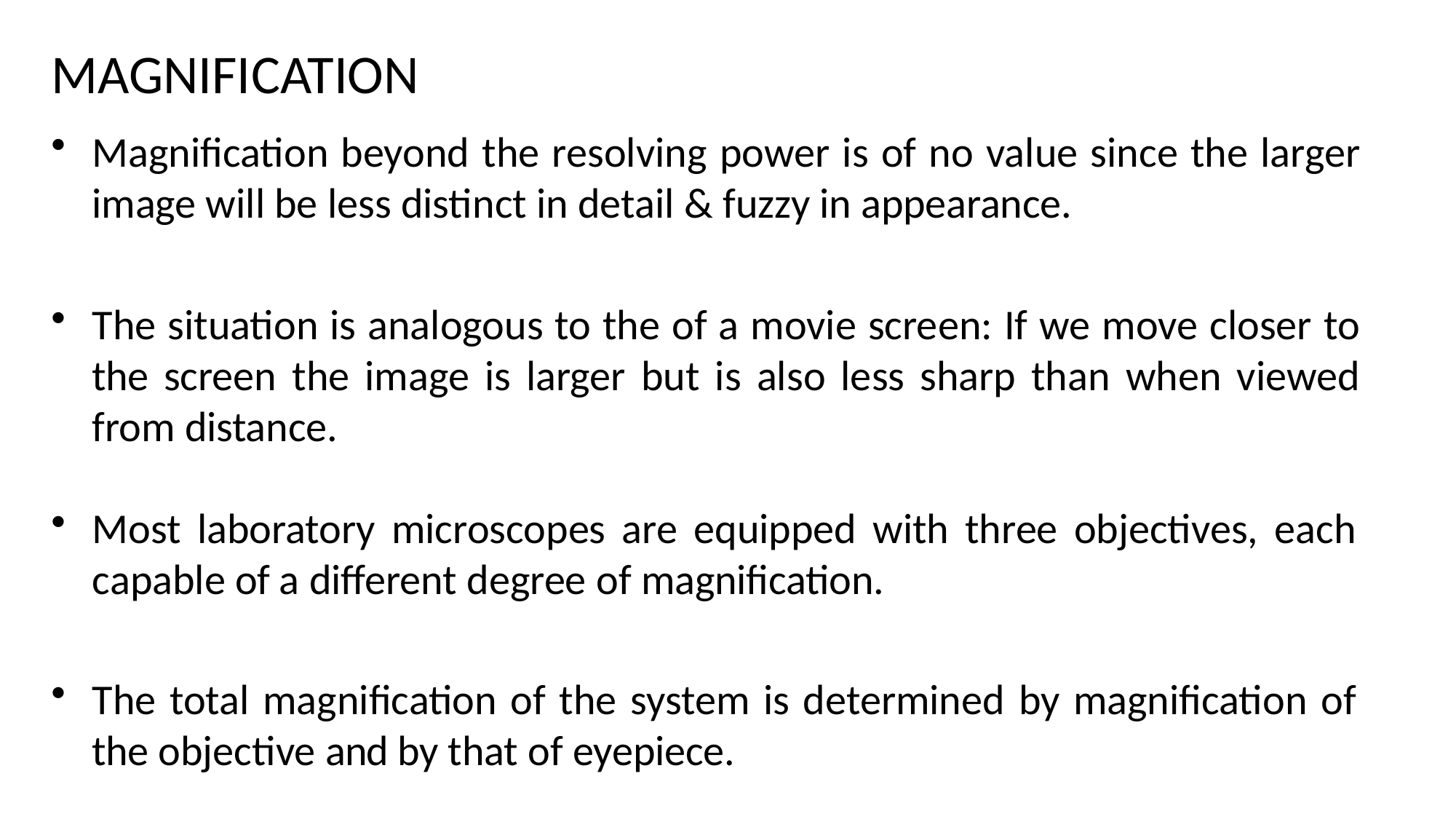

MAGNIFICATION
Magnification beyond the resolving power is of no value since the larger image will be less distinct in detail & fuzzy in appearance.

The situation is analogous to the of a movie screen: If we move closer to the screen the image is larger but is also less sharp than when viewed from distance.

Most laboratory microscopes are equipped with three objectives, each capable of a different degree of magnification.

The total magnification of the system is determined by magnification of the objective and by that of eyepiece.